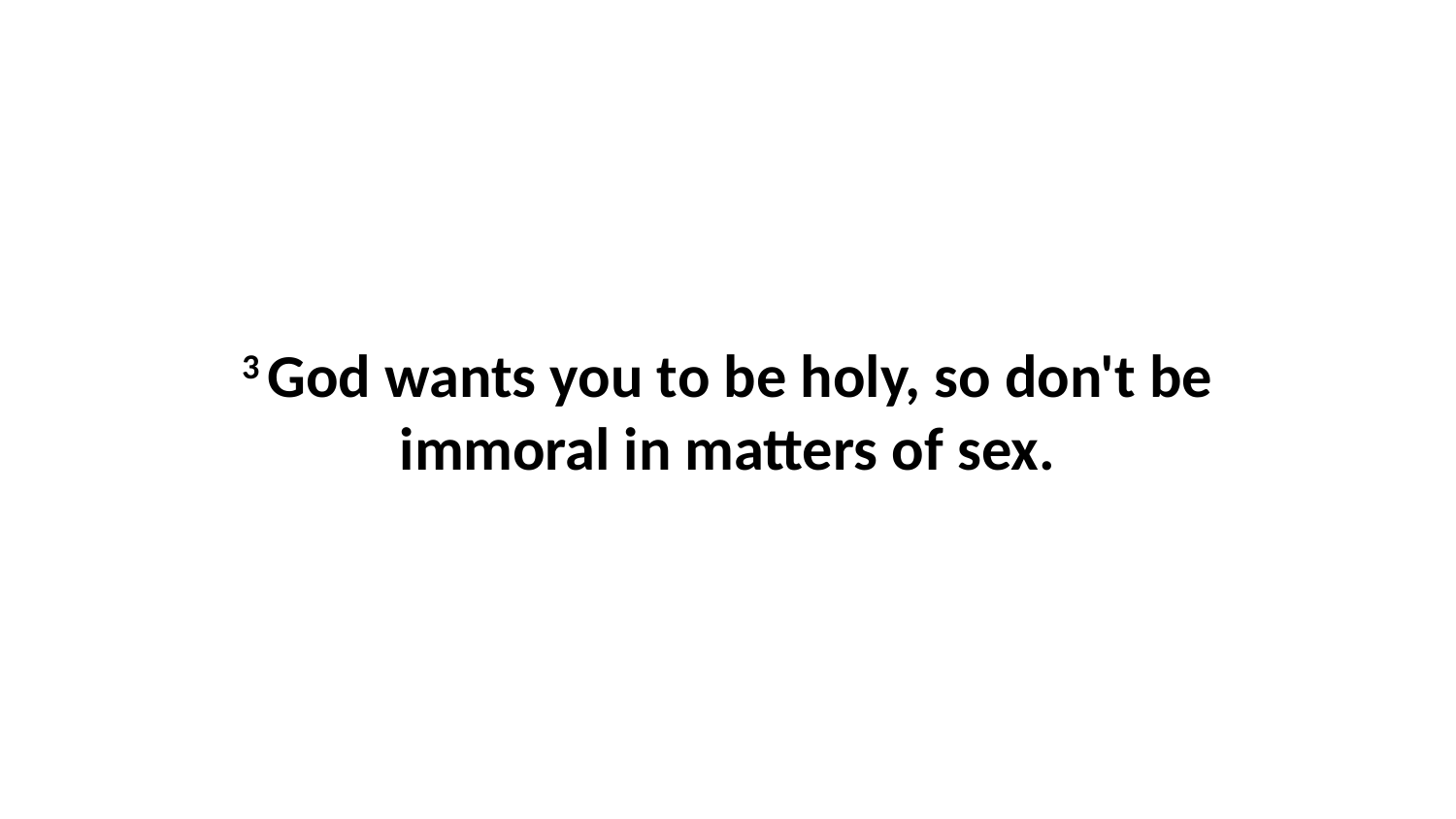

3 God wants you to be holy, so don't be immoral in matters of sex.